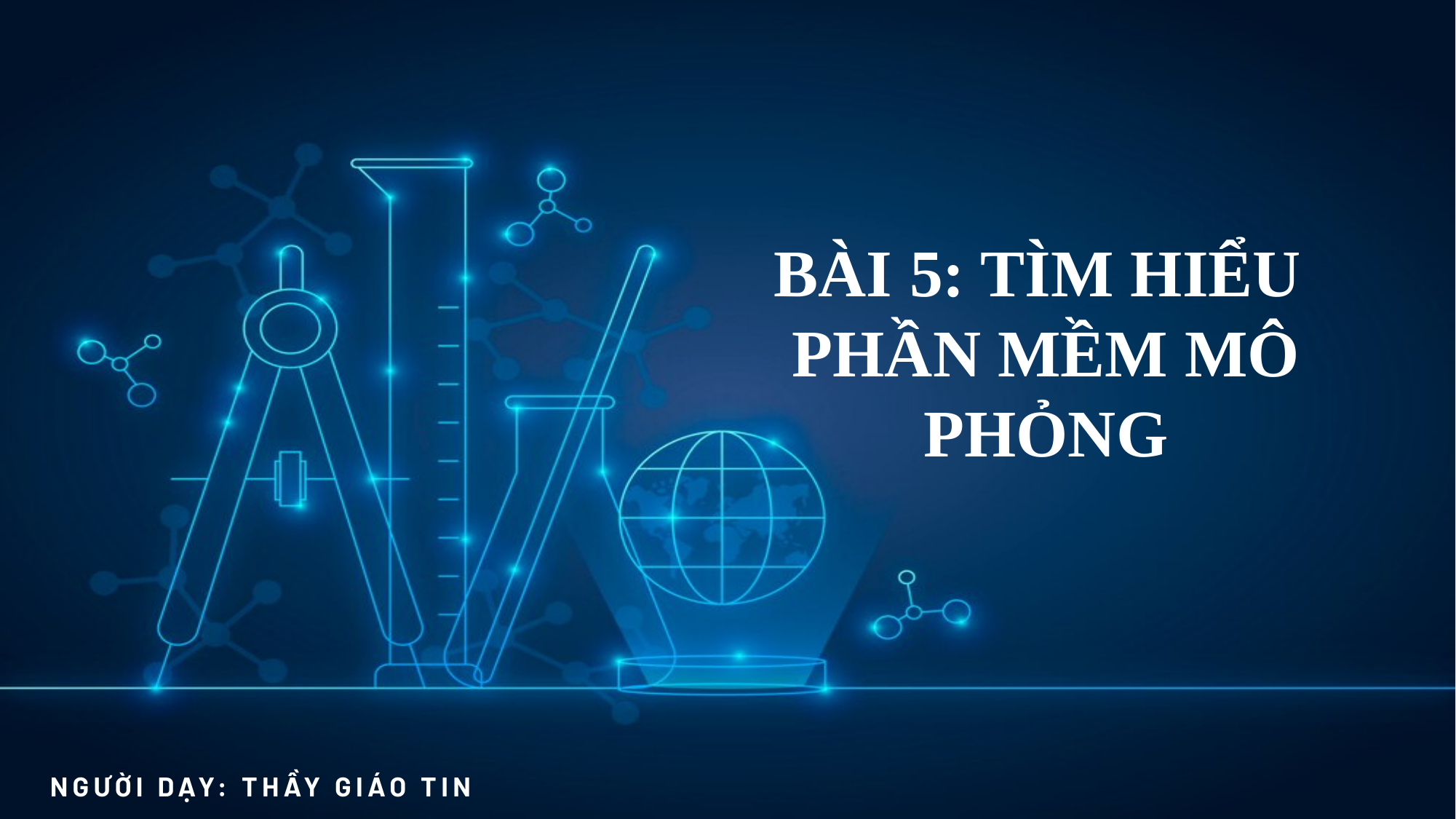

# BÀI 5: TÌM HIỂU PHẦN MỀM MÔ PHỎNG
Người dạy: Thầy Giáo Tin